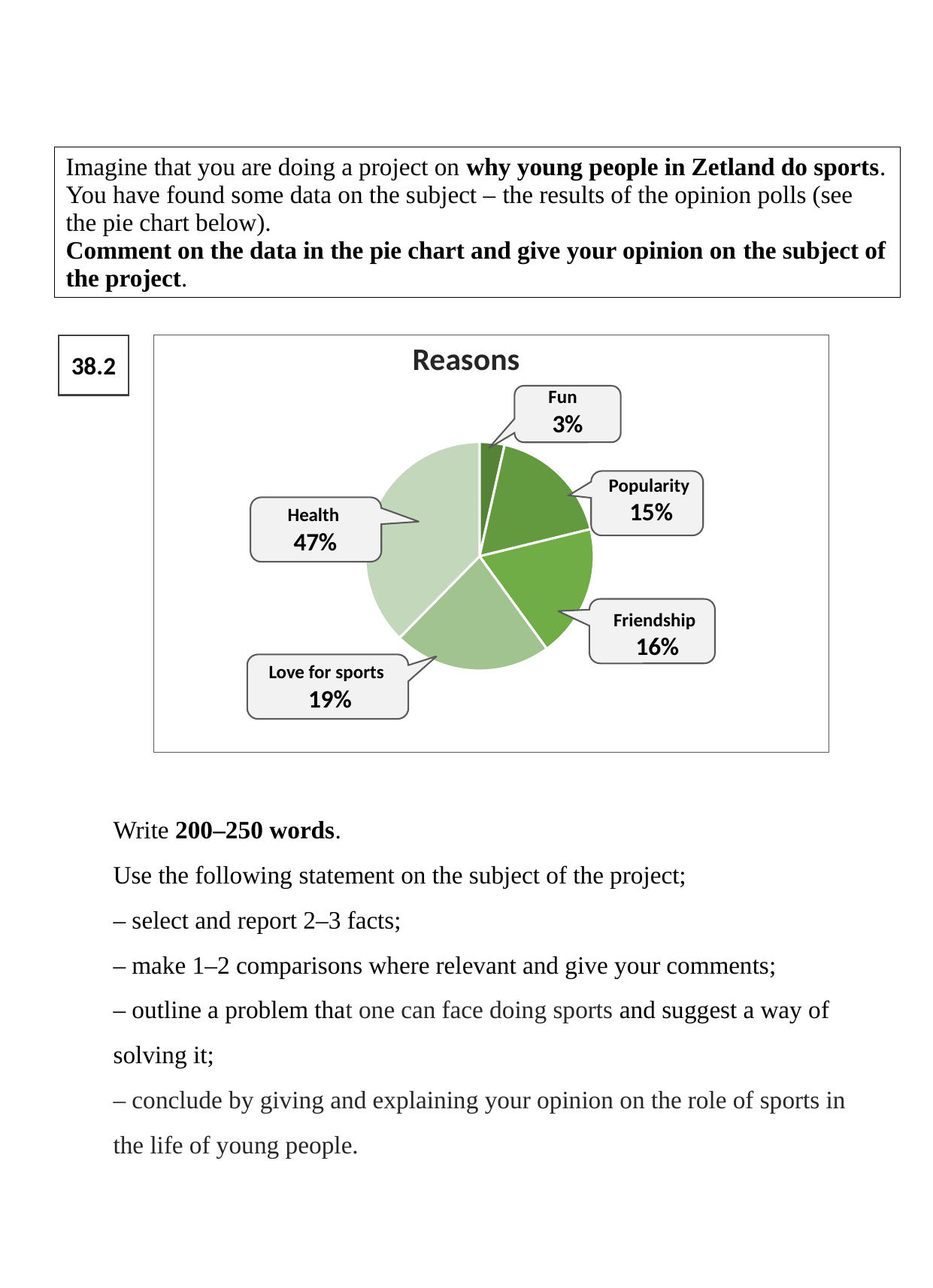

| Imagine that you are doing a project on why young people in Zetland do sports. You have found some data on the subject – the results of the opinion polls (see the pie chart below). Comment on the data in the pie chart and give your opinion on the subject of the project. |
| --- |

Reasons
38.2

### Chart

| Category | What museums are popular among teenagers  |
|---|---|
| Endless novelty | 3.0 |
| Different educational facilities | 15.0 |
| Plenty of job opportunities | 16.0 |
| Options for entertainment | 19.0 |
| Developed infrastructure | 32.0 |
   Fun
   3%

   Popularity
      15%

         Health
        47%

    Friendship
       16%

Love for sports
       19%
Write 200–250 words.
Use the following statement on the subject of the project;
– select and report 2–3 facts;
– make 1–2 comparisons where relevant and give your comments;
– outline a problem that one can face doing sports and suggest a way of solving it;
– conclude by giving and explaining your opinion on the role of sports in the life of young people.